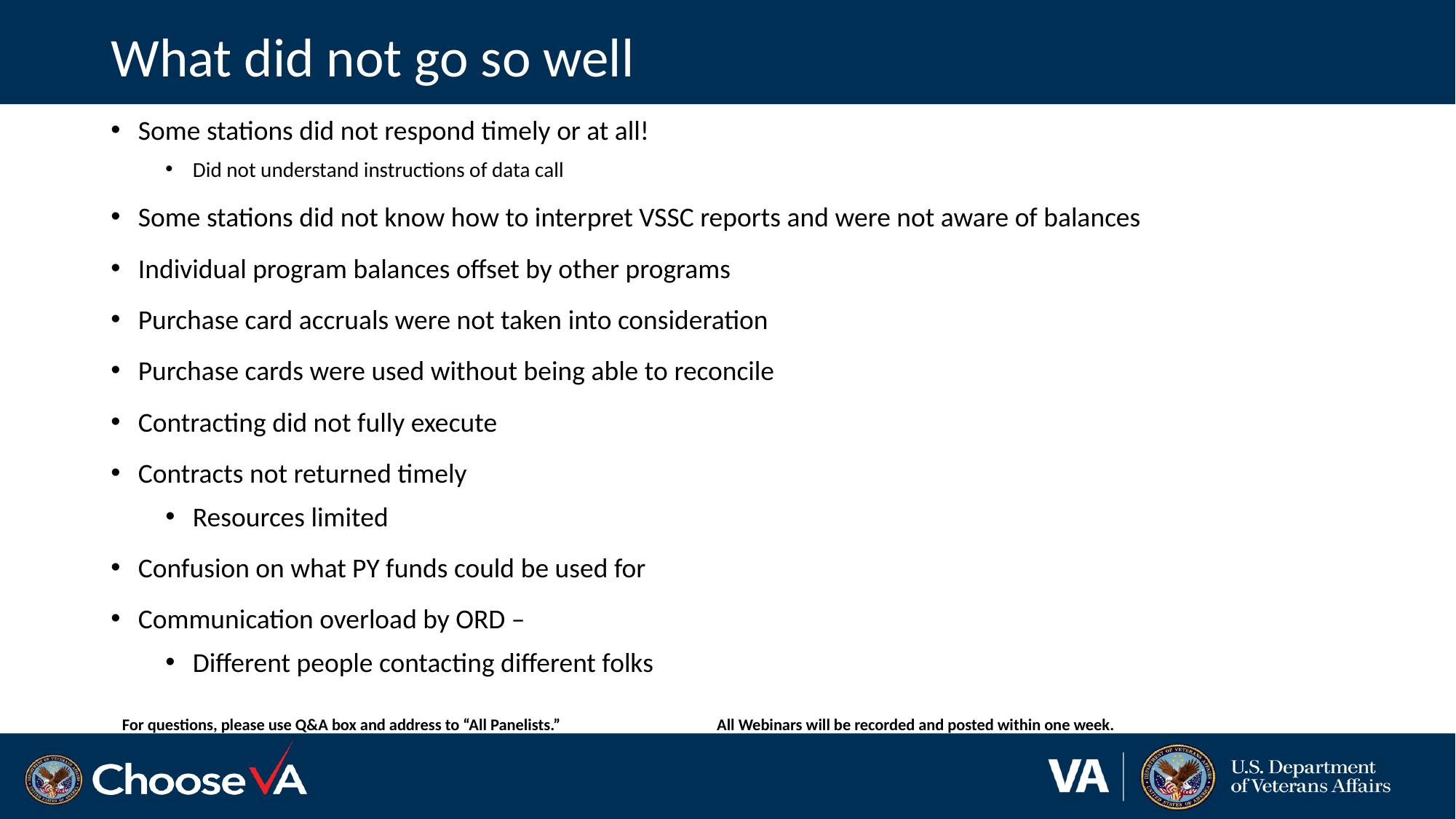

# What did not go so well
Some stations did not respond timely or at all!
Did not understand instructions of data call
Some stations did not know how to interpret VSSC reports and were not aware of balances
Individual program balances offset by other programs
Purchase card accruals were not taken into consideration
Purchase cards were used without being able to reconcile
Contracting did not fully execute
Contracts not returned timely
Resources limited
Confusion on what PY funds could be used for
Communication overload by ORD –
Different people contacting different folks
For questions, please use Q&A box and address to “All Panelists.”                                           All Webinars will be recorded and posted within one week.